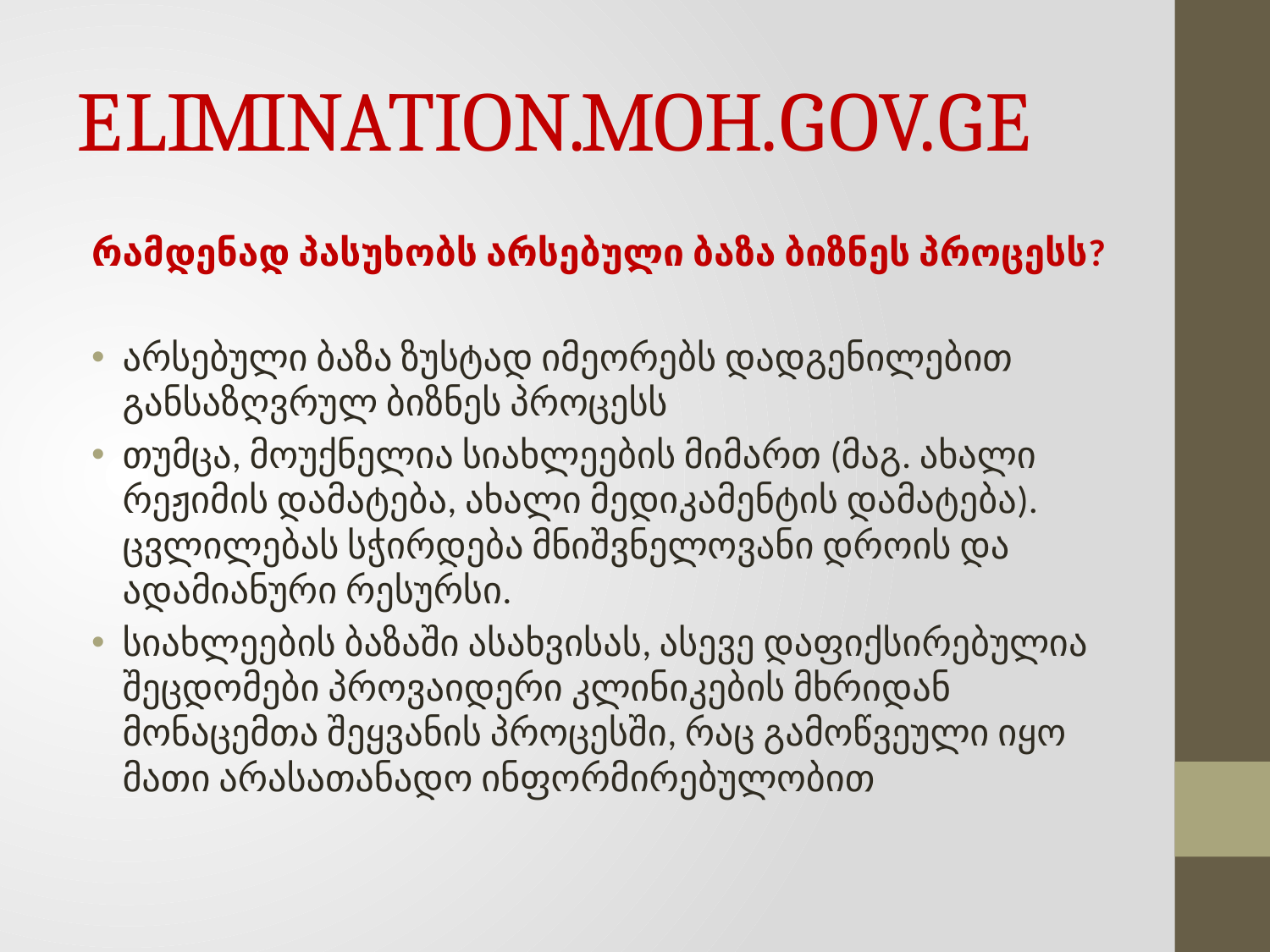

# ELIMINATION.MOH.GOV.GE
რამდენად პასუხობს არსებული ბაზა ბიზნეს პროცესს?

არსებული ბაზა ზუსტად იმეორებს დადგენილებით განსაზღვრულ ბიზნეს პროცესს
თუმცა, მოუქნელია სიახლეების მიმართ (მაგ. ახალი რეჟიმის დამატება, ახალი მედიკამენტის დამატება). ცვლილებას სჭირდება მნიშვნელოვანი დროის და ადამიანური რესურსი.
სიახლეების ბაზაში ასახვისას, ასევე დაფიქსირებულია შეცდომები პროვაიდერი კლინიკების მხრიდან მონაცემთა შეყვანის პროცესში, რაც გამოწვეული იყო მათი არასათანადო ინფორმირებულობით